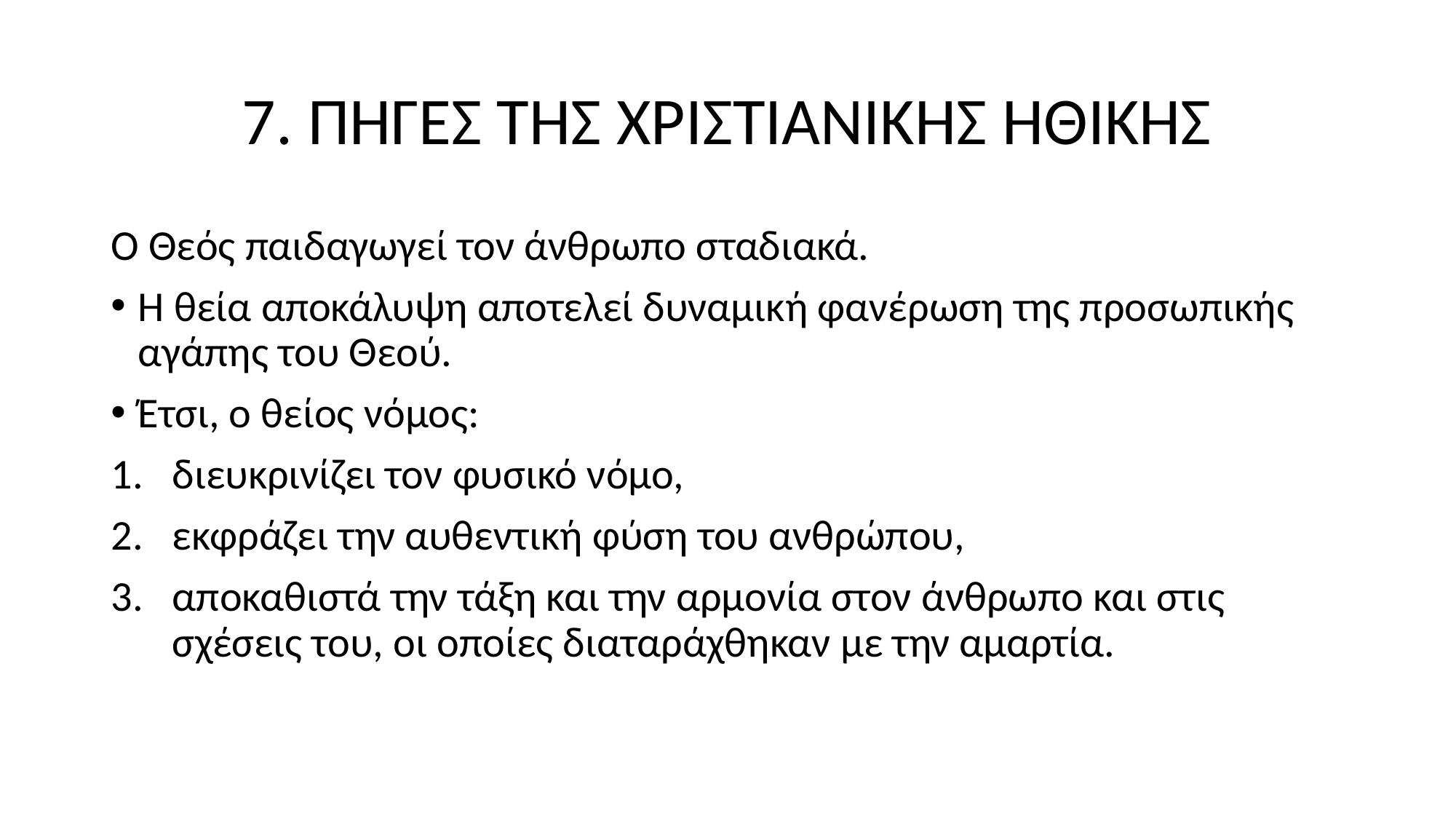

# 7. ΠΗΓΕΣ ΤΗΣ ΧΡΙΣΤΙΑΝΙΚΗΣ ΗΘΙΚΗΣ
Ο Θεός παιδαγωγεί τον άνθρωπο σταδιακά.
Η θεία αποκάλυψη αποτελεί δυναμική φανέρωση της προσωπικής αγάπης του Θεού.
Έτσι, ο θείος νόμος:
διευκρινίζει τον φυσικό νόμο,
εκφράζει την αυθεντική φύση του ανθρώπου,
αποκαθιστά την τάξη και την αρμονία στον άνθρωπο και στις σχέσεις του, οι οποίες διαταράχθηκαν με την αμαρτία.